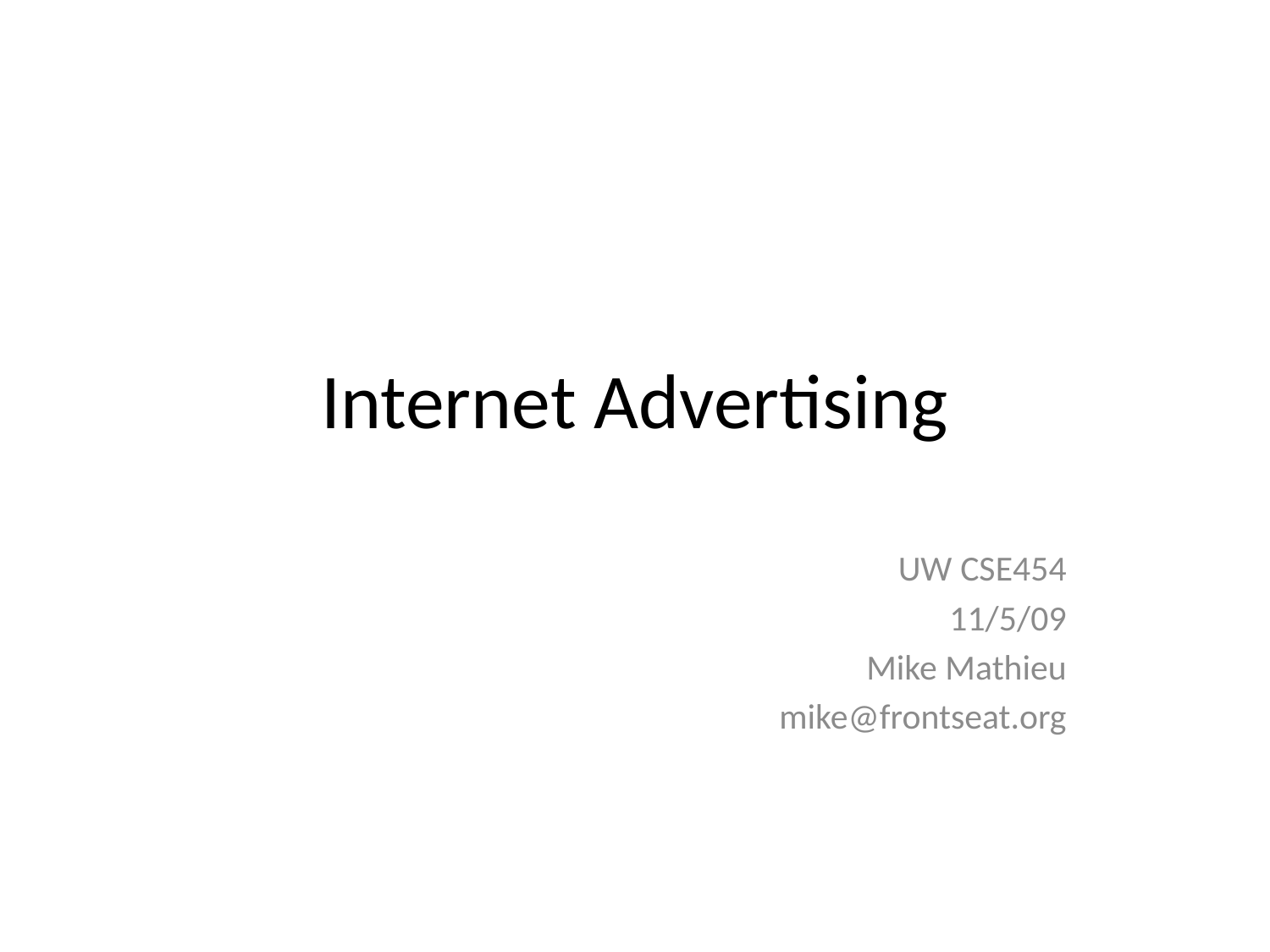

# Internet Advertising
UW CSE454
11/5/09
Mike Mathieu
mike@frontseat.org